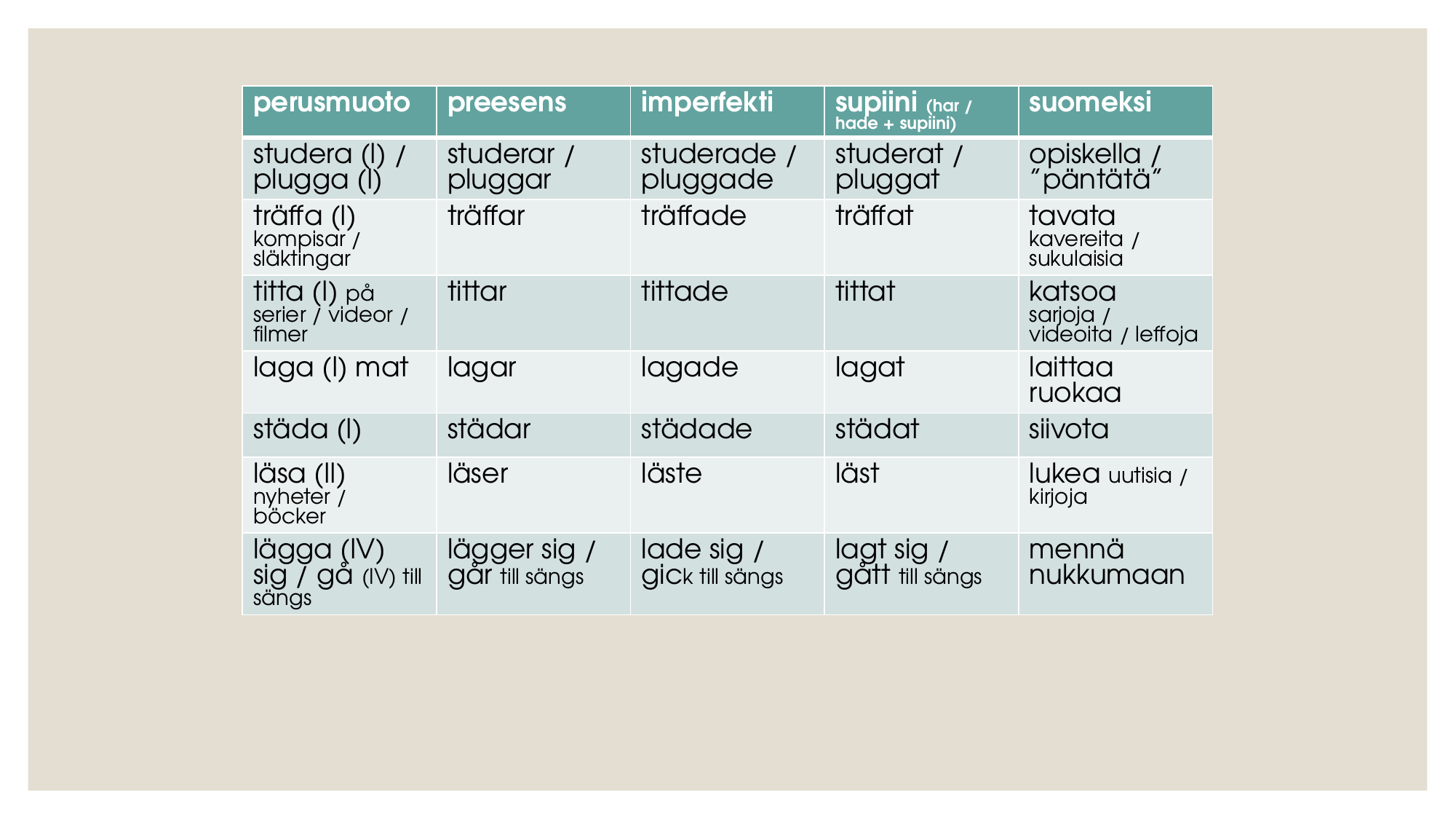

| perusmuoto | preesens | imperfekti | supiini (har / hade + supiini) | suomeksi |
| --- | --- | --- | --- | --- |
| studera (I) / plugga (I) | studerar / pluggar | studerade / pluggade | studerat / pluggat | opiskella / ”päntätä” |
| träffa (I) kompisar / släktingar | träffar | träffade | träffat | tavata kavereita / sukulaisia |
| titta (I) på serier / videor / filmer | tittar | tittade | tittat | katsoa sarjoja / videoita / leffoja |
| laga (I) mat | lagar | lagade | lagat | laittaa ruokaa |
| städa (I) | städar | städade | städat | siivota |
| läsa (II) nyheter / böcker | läser | läste | läst | lukea uutisia / kirjoja |
| lägga (IV) sig / gå (IV) till sängs | lägger sig / går till sängs | lade sig / gick till sängs | lagt sig / gått till sängs | mennä nukkumaan |